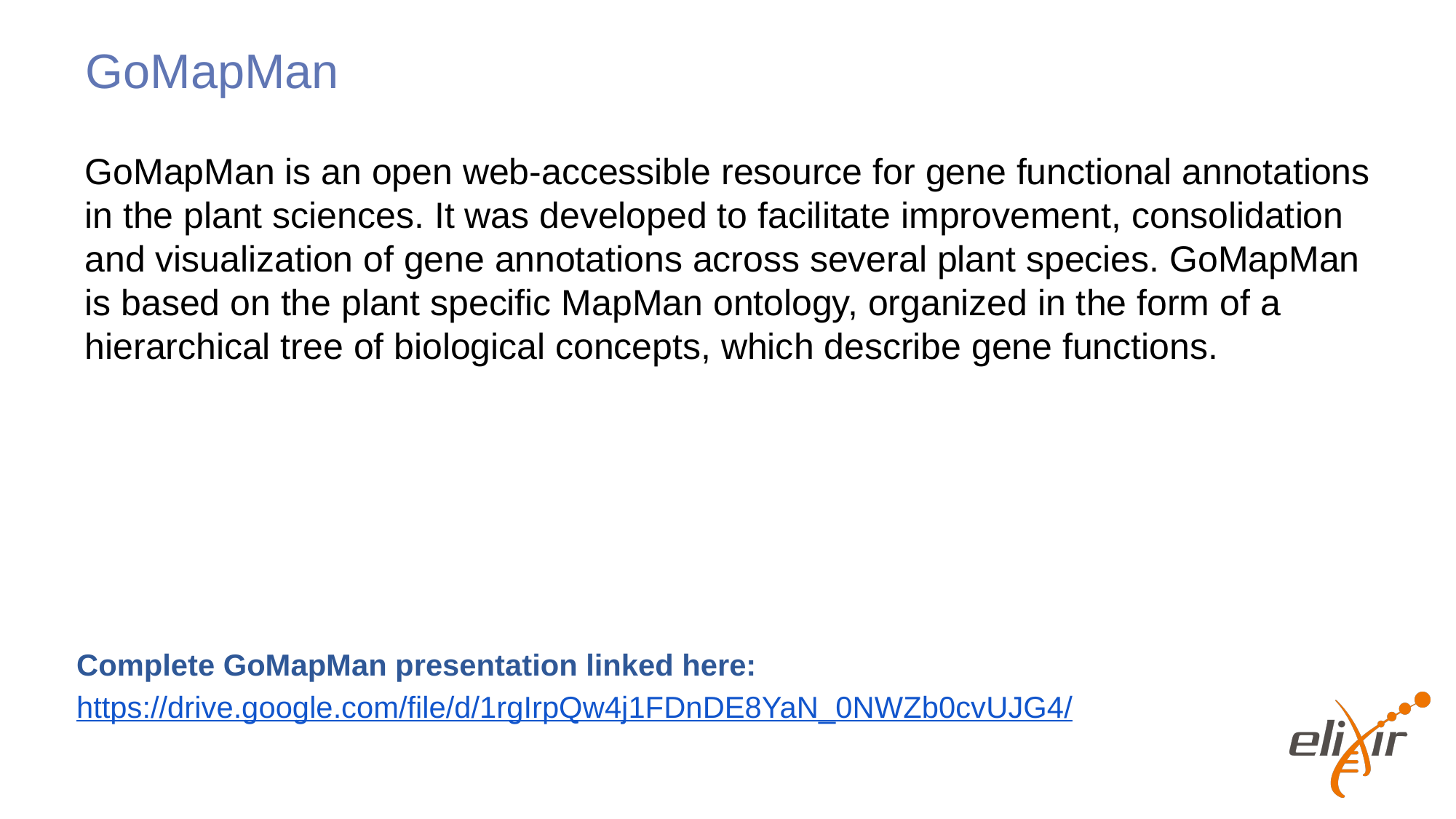

# GoMapMan
GoMapMan is an open web-accessible resource for gene functional annotations in the plant sciences. It was developed to facilitate improvement, consolidation and visualization of gene annotations across several plant species. GoMapMan is based on the plant specific MapMan ontology, organized in the form of a hierarchical tree of biological concepts, which describe gene functions.

Complete GoMapMan presentation linked here:
https://drive.google.com/file/d/1rgIrpQw4j1FDnDE8YaN_0NWZb0cvUJG4/